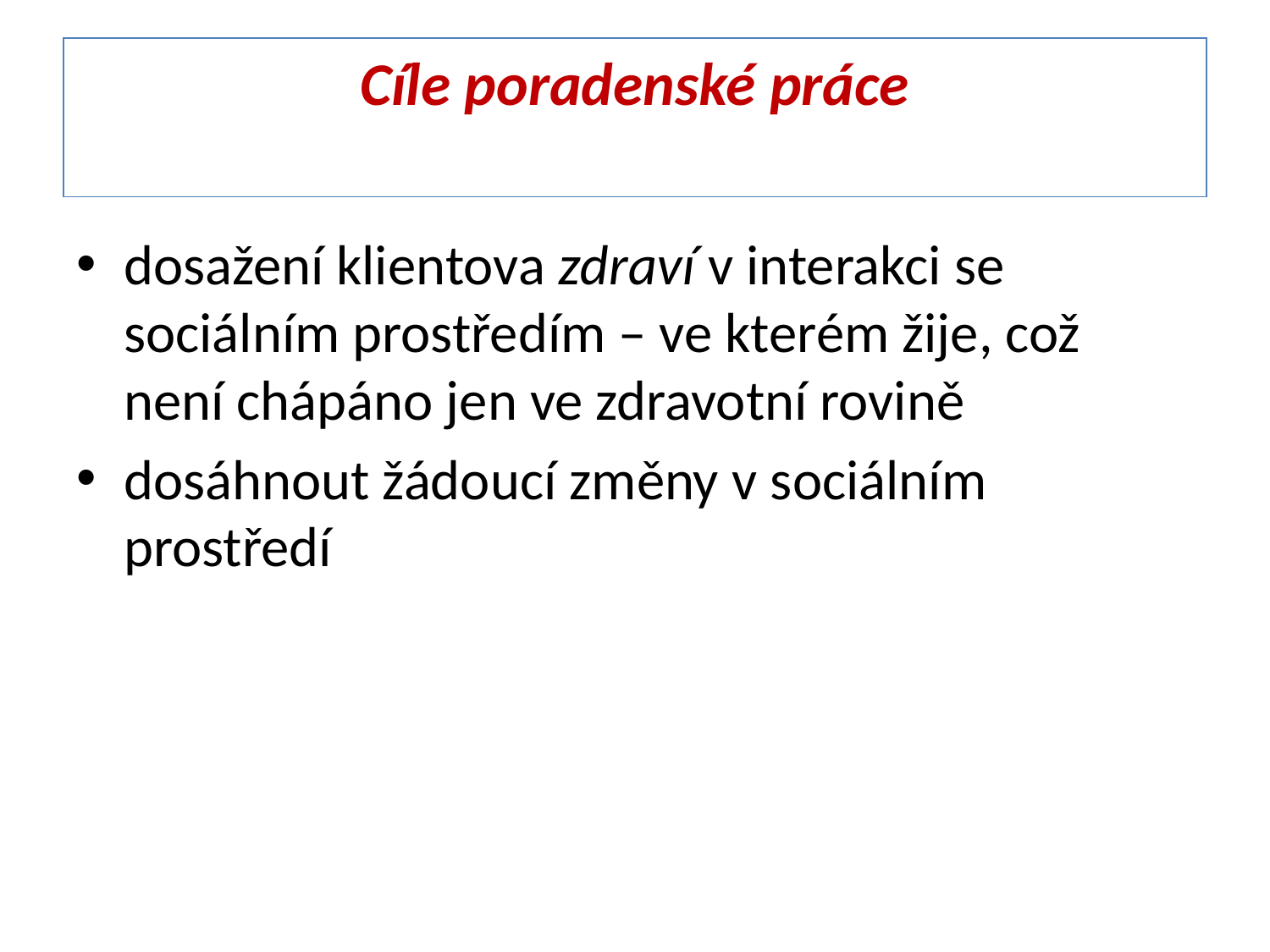

# Cíle poradenské práce
dosažení klientova zdraví v interakci se sociálním prostředím – ve kterém žije, což není chápáno jen ve zdravotní rovině
dosáhnout žádoucí změny v sociálním prostředí